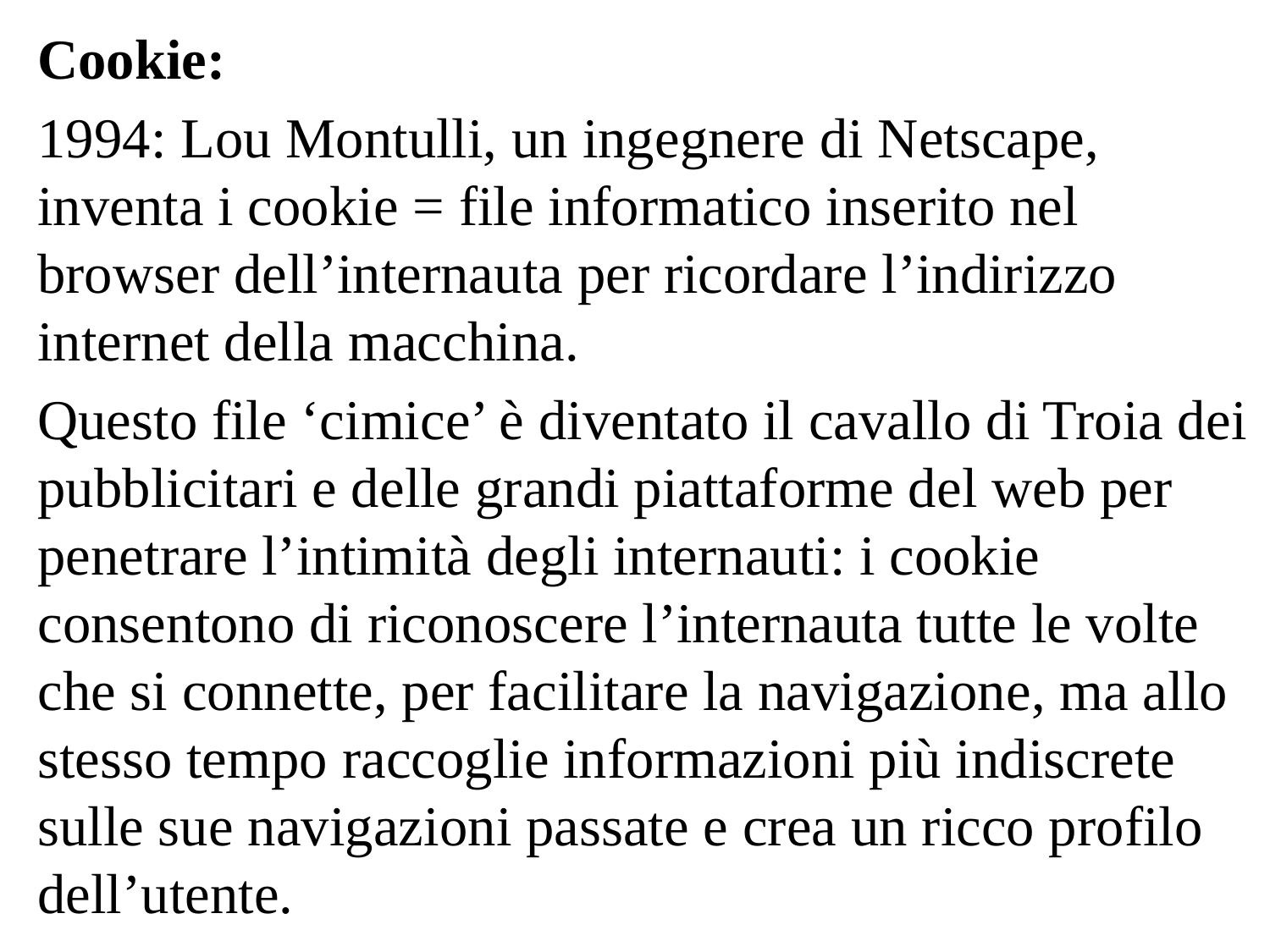

Cookie:
1994: Lou Montulli, un ingegnere di Netscape, inventa i cookie = file informatico inserito nel browser dell’internauta per ricordare l’indirizzo internet della macchina.
Questo file ‘cimice’ è diventato il cavallo di Troia dei pubblicitari e delle grandi piattaforme del web per penetrare l’intimità degli internauti: i cookie consentono di riconoscere l’internauta tutte le volte che si connette, per facilitare la navigazione, ma allo stesso tempo raccoglie informazioni più indiscrete sulle sue navigazioni passate e crea un ricco profilo dell’utente.